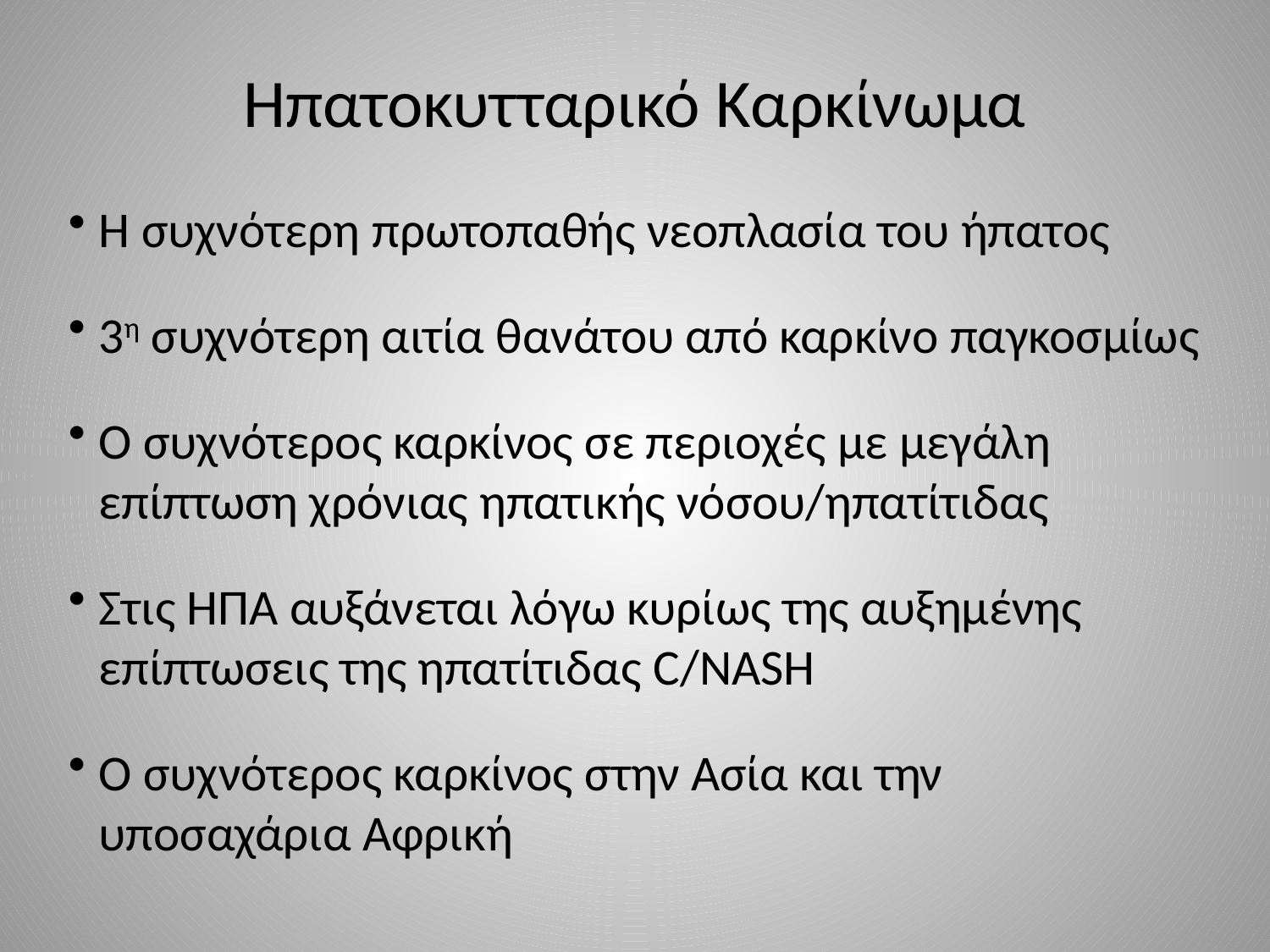

# Ηπατοκυτταρικό Καρκίνωμα
Η συχνότερη πρωτοπαθής νεοπλασία του ήπατος
3η συχνότερη αιτία θανάτου από καρκίνο παγκοσμίως
Ο συχνότερος καρκίνος σε περιοχές με μεγάλη επίπτωση χρόνιας ηπατικής νόσου/ηπατίτιδας
Στις ΗΠΑ αυξάνεται λόγω κυρίως της αυξημένης επίπτωσεις της ηπατίτιδας C/NASH
Ο συχνότερος καρκίνος στην Ασία και την υποσαχάρια Αφρική